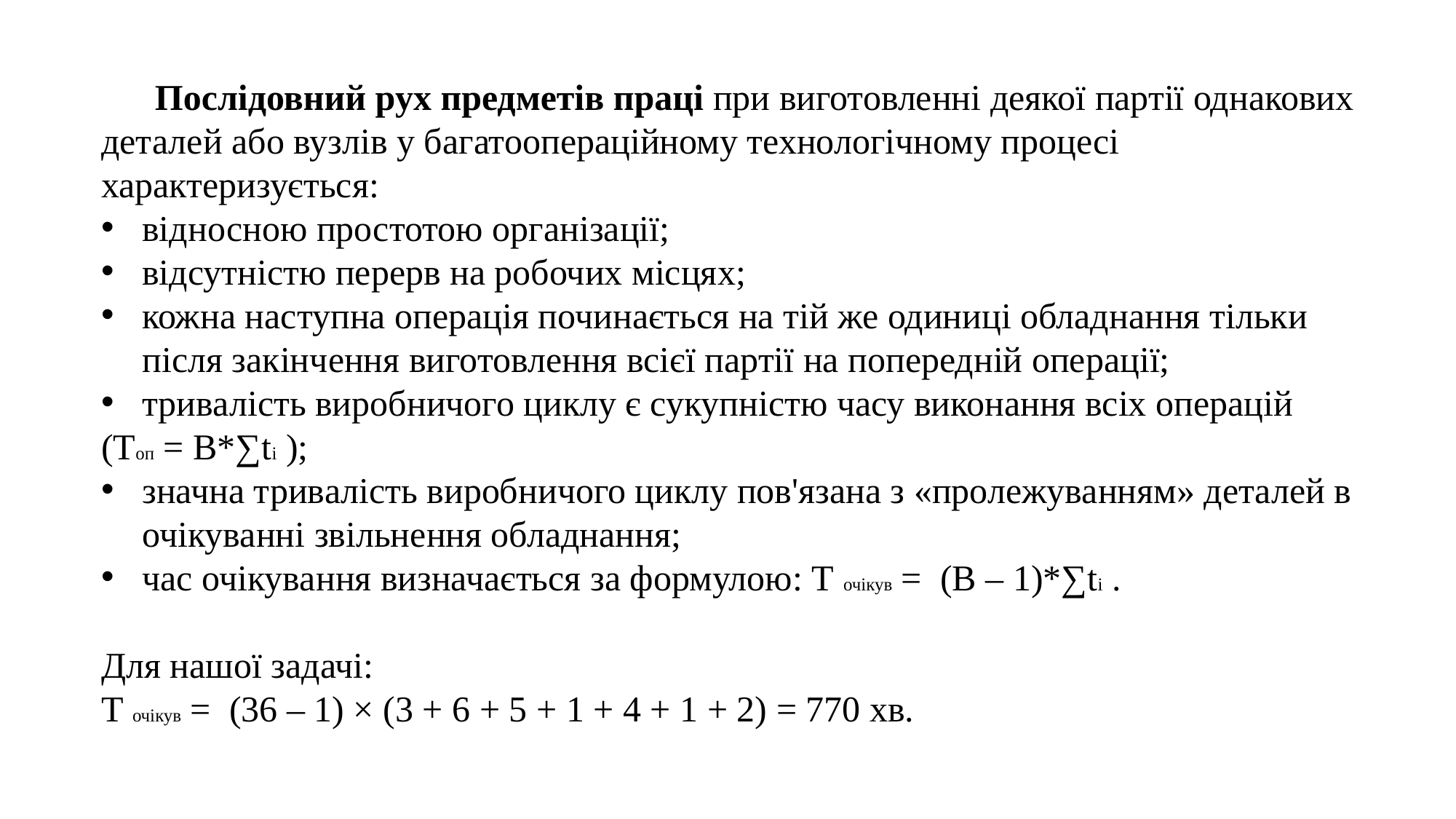

Послідовний рух предметів праці при виготовленні деякої партії однакових деталей або вузлів у багатоопераційному технологічному процесі характеризується:
відносною простотою організації;
відсутністю перерв на робочих місцях;
кожна наступна операція починається на тій же одиниці обладнання тільки після закінчення виготовлення всієї партії на попередній операції;
тривалість виробничого циклу є сукупністю часу виконання всіх операцій
(Топ = В*∑ti );
значна тривалість виробничого циклу пов'язана з «пролежуванням» деталей в очікуванні звільнення обладнання;
час очікування визначається за формулою: Т очікув =  (В – 1)*∑ti .

Для нашої задачі:
Т очікув =  (36 – 1) × (3 + 6 + 5 + 1 + 4 + 1 + 2) = 770 хв.